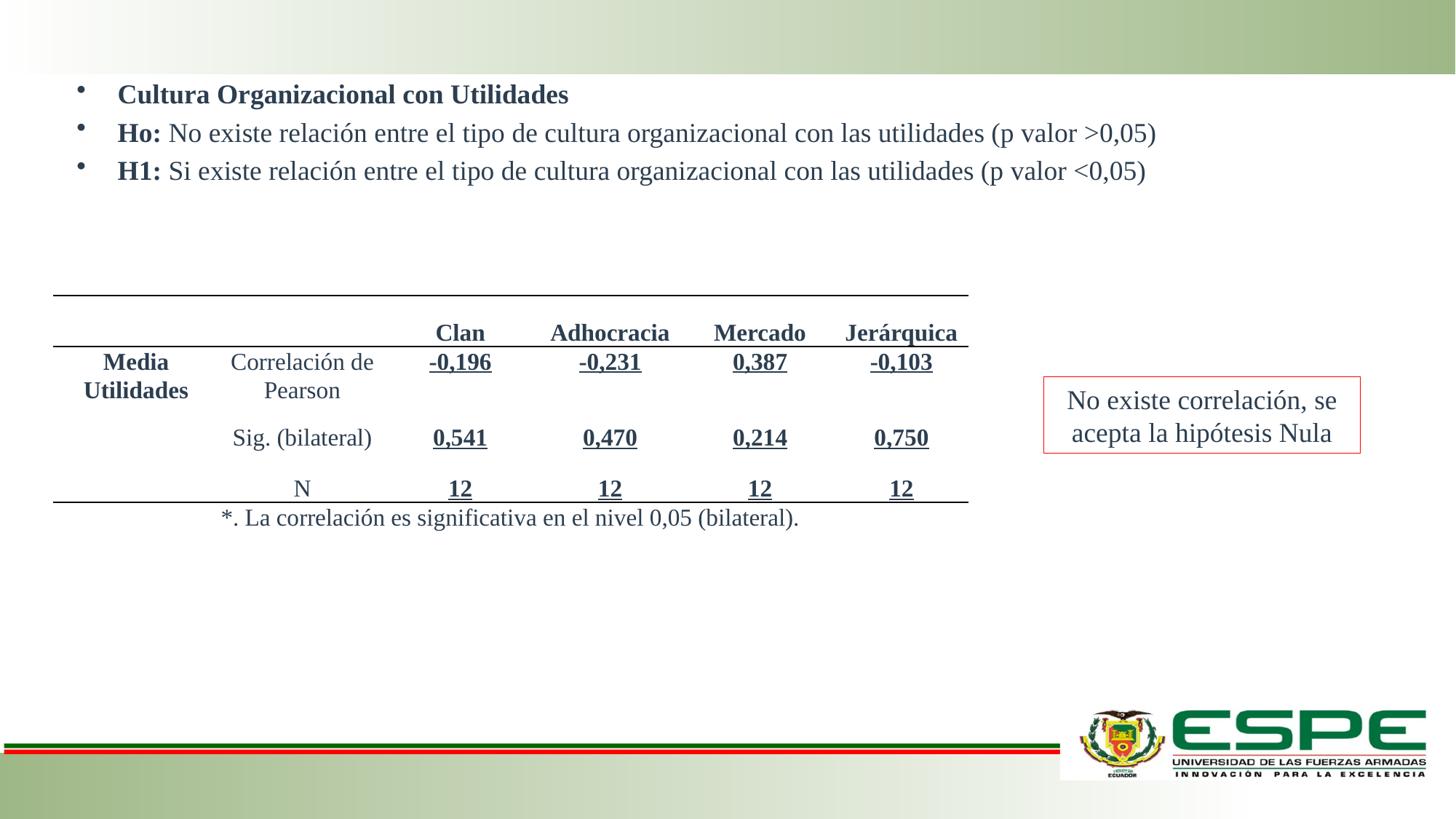

Cultura Organizacional con Utilidades
Ho: No existe relación entre el tipo de cultura organizacional con las utilidades (p valor >0,05)
H1: Si existe relación entre el tipo de cultura organizacional con las utilidades (p valor <0,05)

|  |  | Clan | Adhocracia | Mercado | Jerárquica |
| --- | --- | --- | --- | --- | --- |
| Media Utilidades | Correlación de Pearson | -0,196 | -0,231 | 0,387 | -0,103 |
|  | Sig. (bilateral) | 0,541 | 0,470 | 0,214 | 0,750 |
|  | N | 12 | 12 | 12 | 12 |
| \*. La correlación es significativa en el nivel 0,05 (bilateral). |  |  |  |  |  |
No existe correlación, se acepta la hipótesis Nula